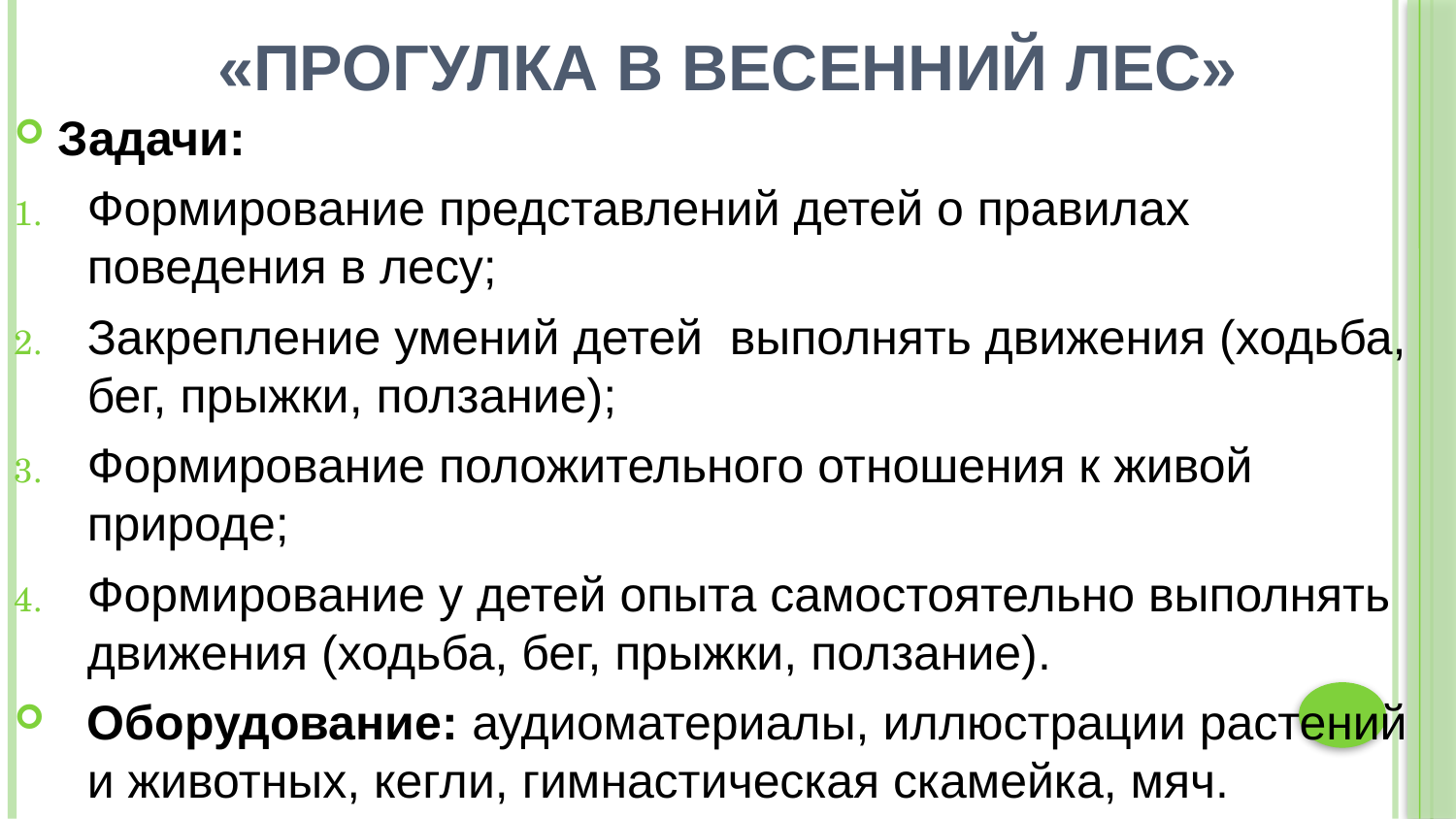

# «Прогулка в весенний лес»
Задачи:
Формирование представлений детей о правилах поведения в лесу;
Закрепление умений детей  выполнять движения (ходьба, бег, прыжки, ползание);
Формирование положительного отношения к живой природе;
Формирование у детей опыта самостоятельно выполнять движения (ходьба, бег, прыжки, ползание).
Оборудование: аудиоматериалы, иллюстрации растений и животных, кегли, гимнастическая скамейка, мяч.